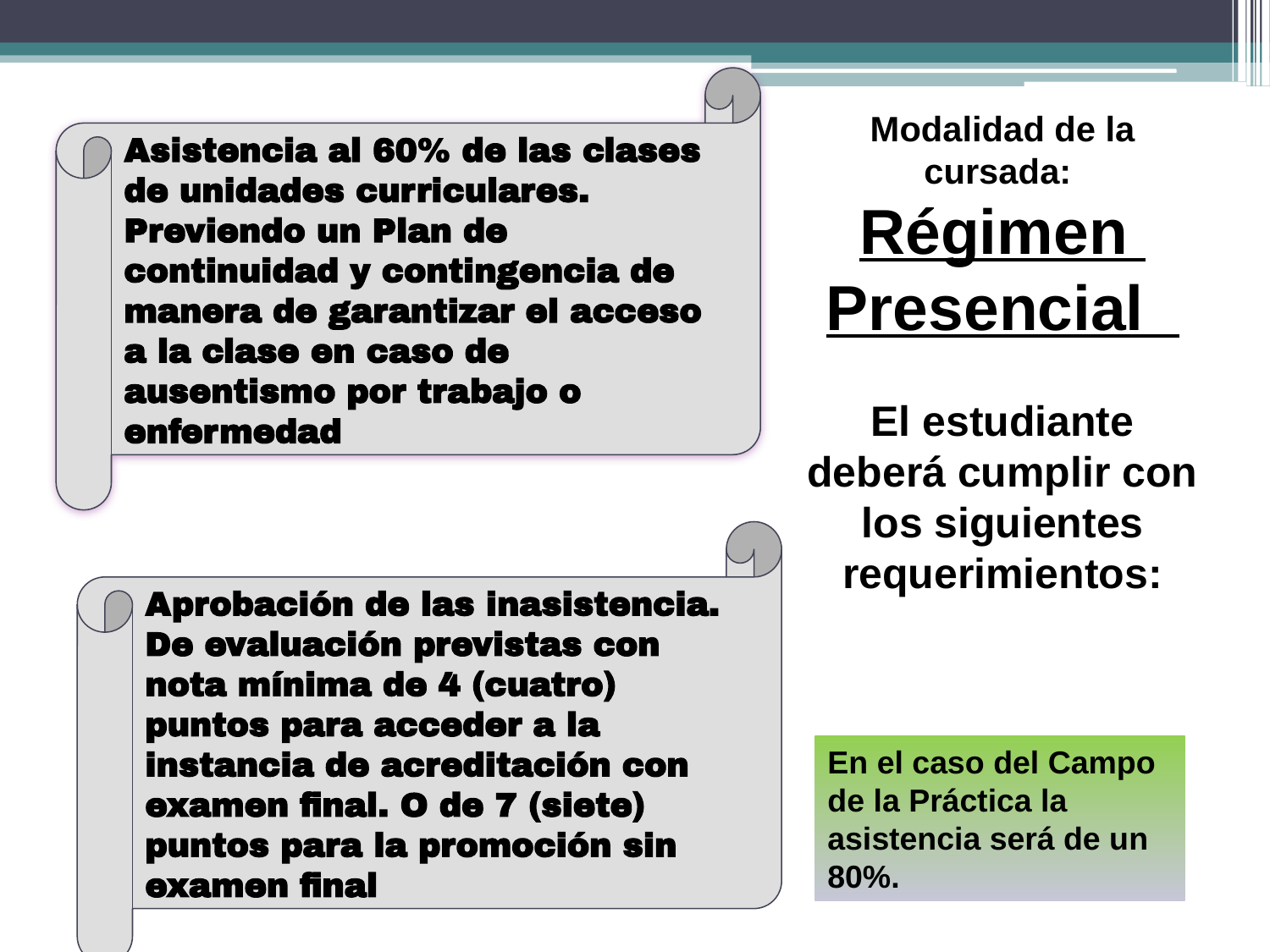

Asistencia al 60% de las clases de unidades curriculares. Previendo un Plan de continuidad y contingencia de manera de garantizar el acceso a la clase en caso de ausentismo por trabajo o enfermedad
Modalidad de la cursada:
Régimen
Presencial

El estudiante deberá cumplir con los siguientes requerimientos:

Aprobación de las inasistencia. De evaluación previstas con nota mínima de 4 (cuatro) puntos para acceder a la instancia de acreditación con examen final. O de 7 (siete) puntos para la promoción sin examen final
En el caso del Campo de la Práctica la asistencia será de un  80%.